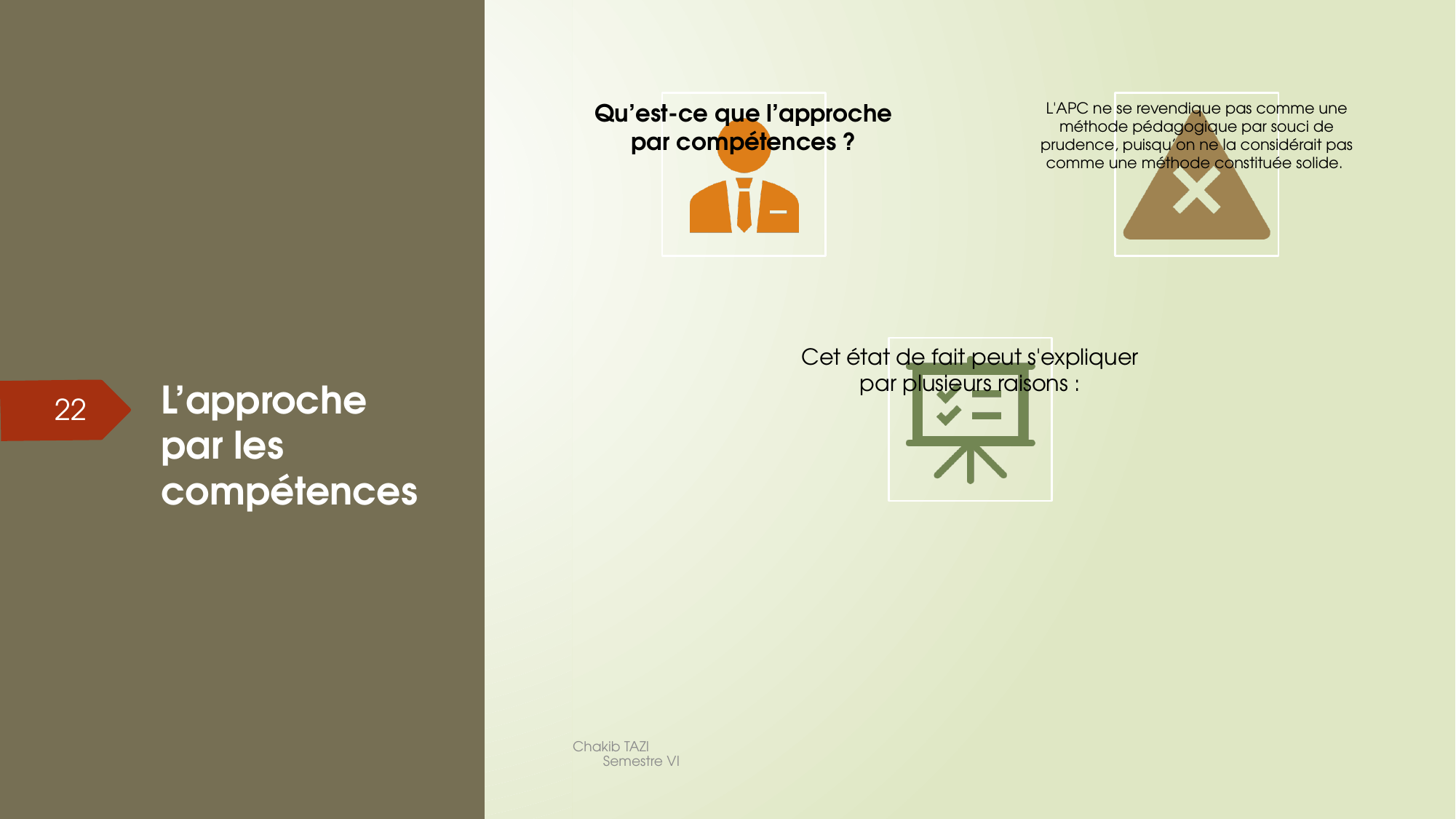

Qu’est-ce que l’approche par compétences ?
L'APC ne se revendique pas comme une méthode pédagogique par souci de prudence, puisqu’on ne la considérait pas comme une méthode constituée solide.
Cet état de fait peut s'expliquer par plusieurs raisons :
# L’approche par les compétences

22
Chakib TAZI                                                                                                                                                           Semestre VI